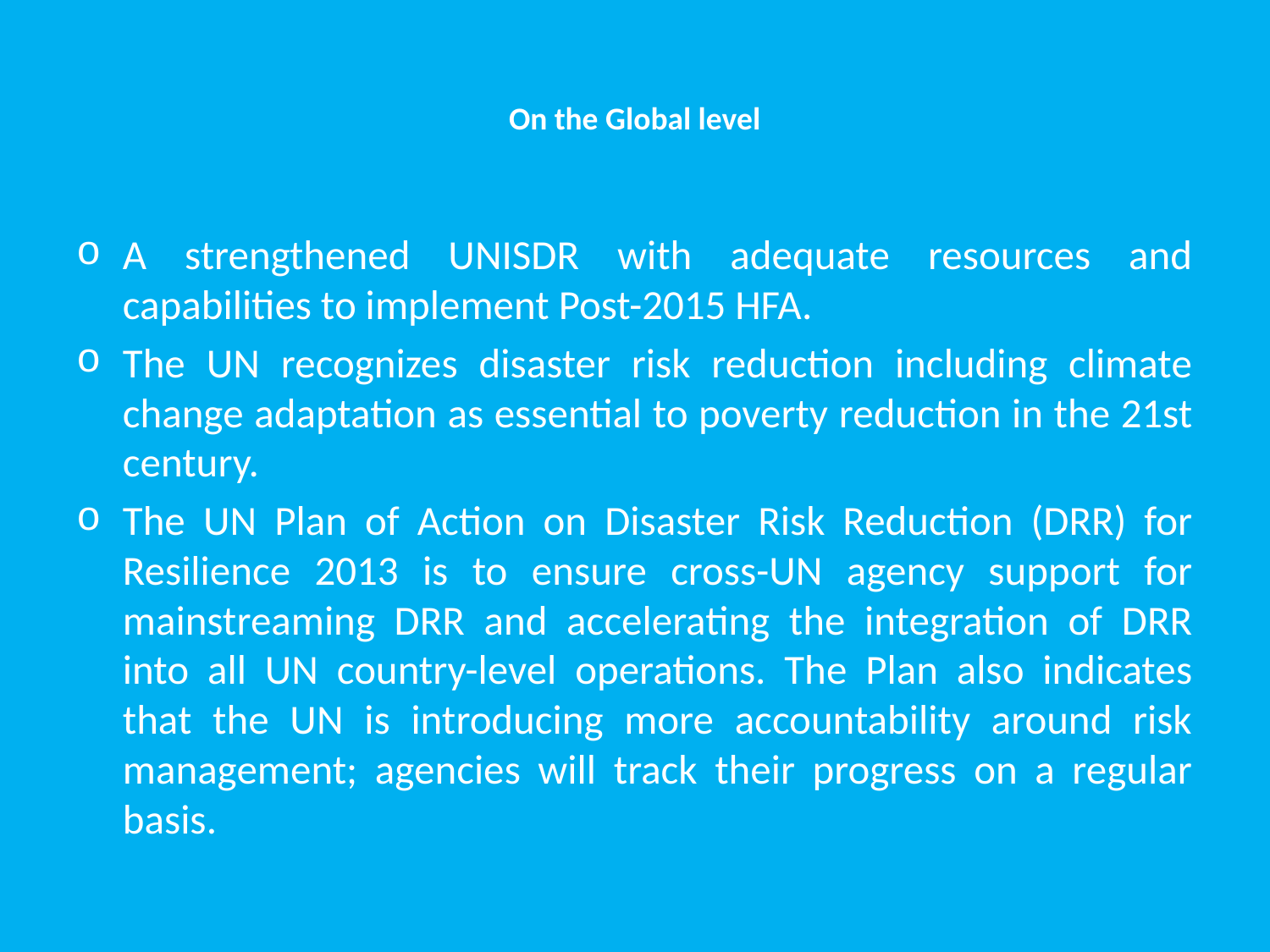

# On the Global level
A strengthened UNISDR with adequate resources and capabilities to implement Post-2015 HFA.
The UN recognizes disaster risk reduction including climate change adaptation as essential to poverty reduction in the 21st century.
The UN Plan of Action on Disaster Risk Reduction (DRR) for Resilience 2013 is to ensure cross-UN agency support for mainstreaming DRR and accelerating the integration of DRR into all UN country-level operations. The Plan also indicates that the UN is introducing more accountability around risk management; agencies will track their progress on a regular basis.